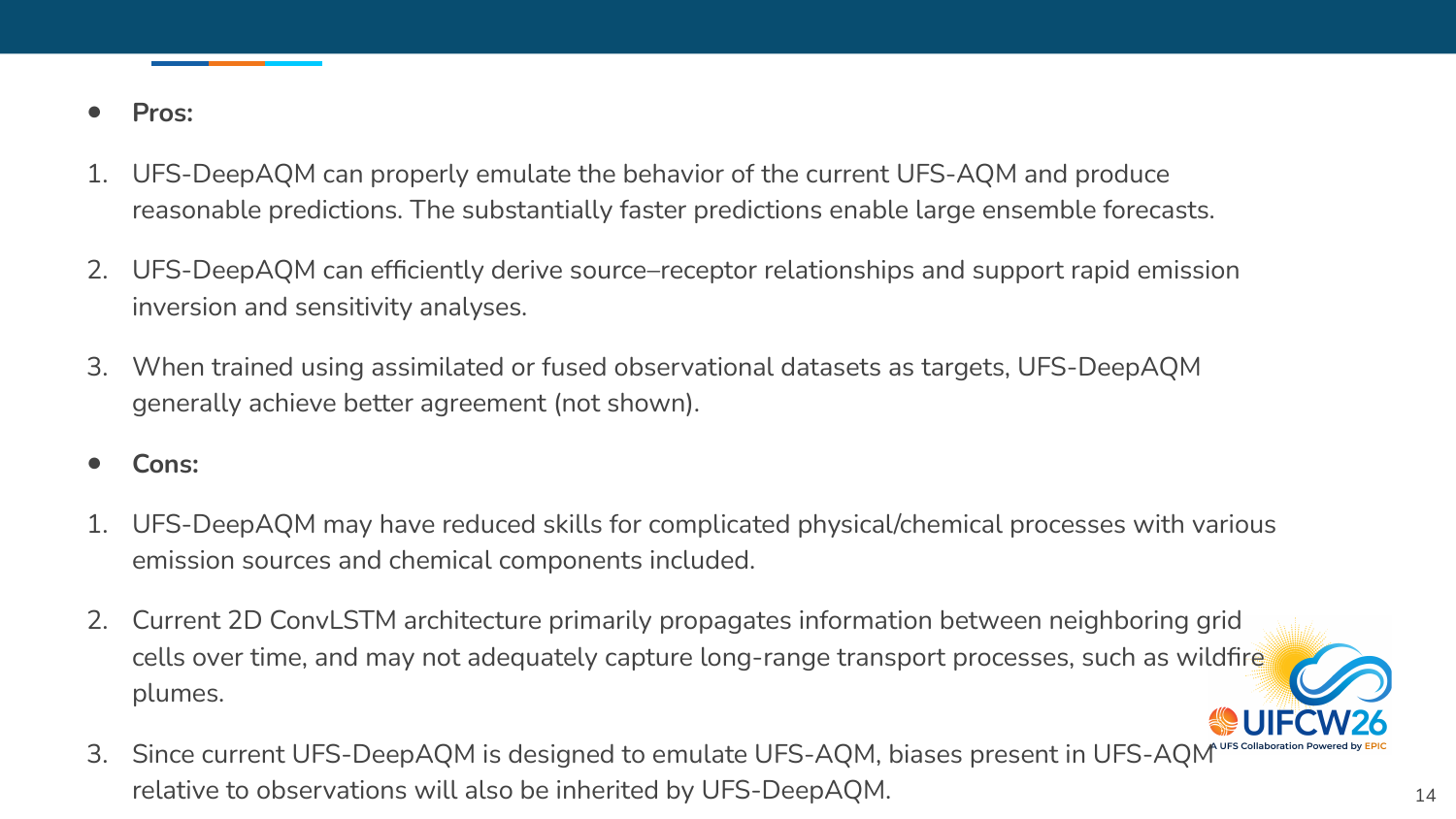

Pros:
UFS-DeepAQM can properly emulate the behavior of the current UFS-AQM and produce reasonable predictions. The substantially faster predictions enable large ensemble forecasts.
UFS-DeepAQM can efficiently derive source–receptor relationships and support rapid emission inversion and sensitivity analyses.
When trained using assimilated or fused observational datasets as targets, UFS-DeepAQM generally achieve better agreement (not shown).
Cons:
UFS-DeepAQM may have reduced skills for complicated physical/chemical processes with various emission sources and chemical components included.
Current 2D ConvLSTM architecture primarily propagates information between neighboring grid cells over time, and may not adequately capture long-range transport processes, such as wildfire plumes.
Since current UFS-DeepAQM is designed to emulate UFS-AQM, biases present in UFS-AQM relative to observations will also be inherited by UFS-DeepAQM.
14